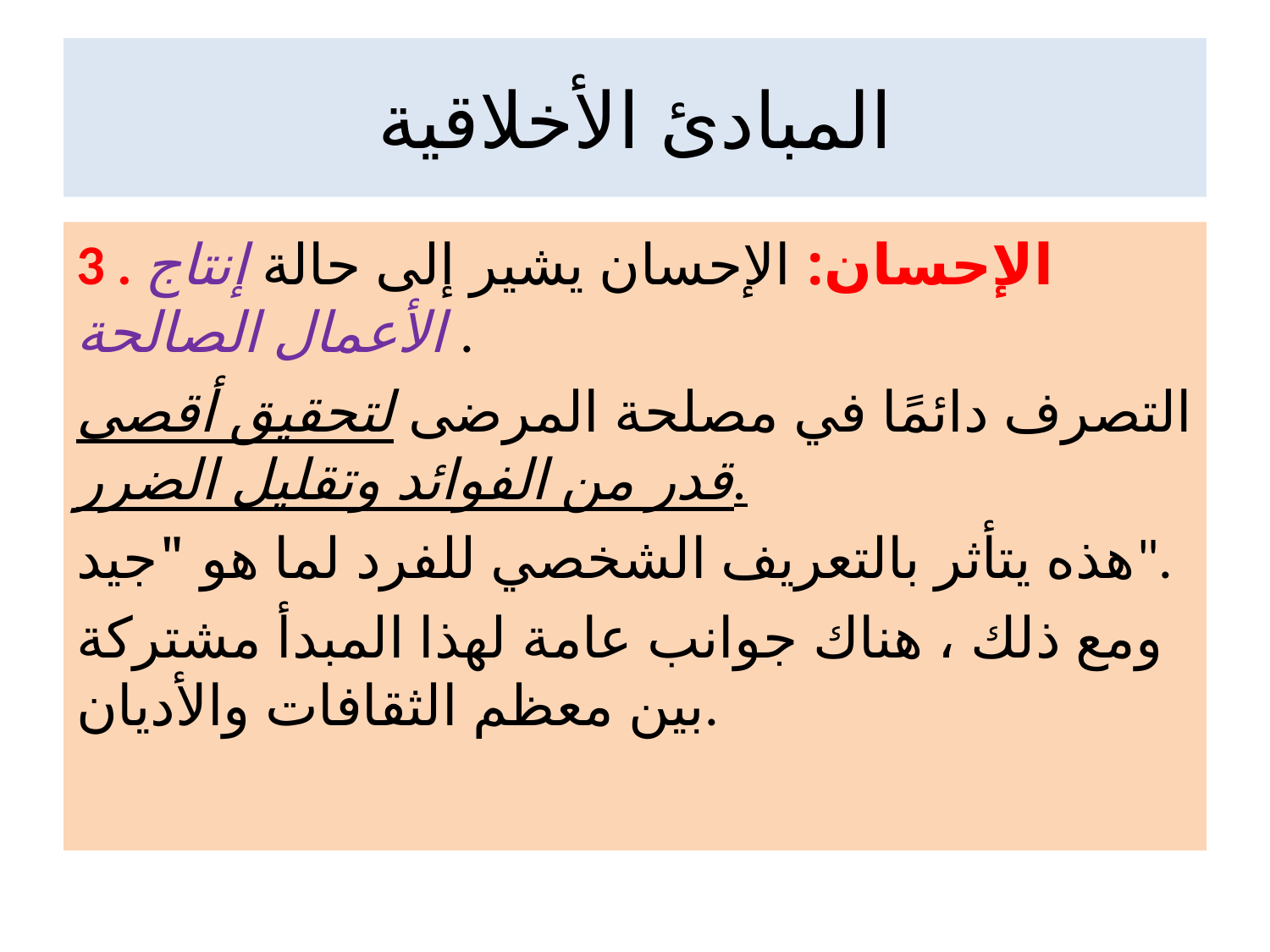

# المبادئ الأخلاقية
3 . الإحسان: الإحسان يشير إلى حالة إنتاج الأعمال الصالحة .
التصرف دائمًا في مصلحة المرضى لتحقيق أقصى قدر من الفوائد وتقليل الضرر.
هذه يتأثر بالتعريف الشخصي للفرد لما هو "جيد".
ومع ذلك ، هناك جوانب عامة لهذا المبدأ مشتركة بين معظم الثقافات والأديان.